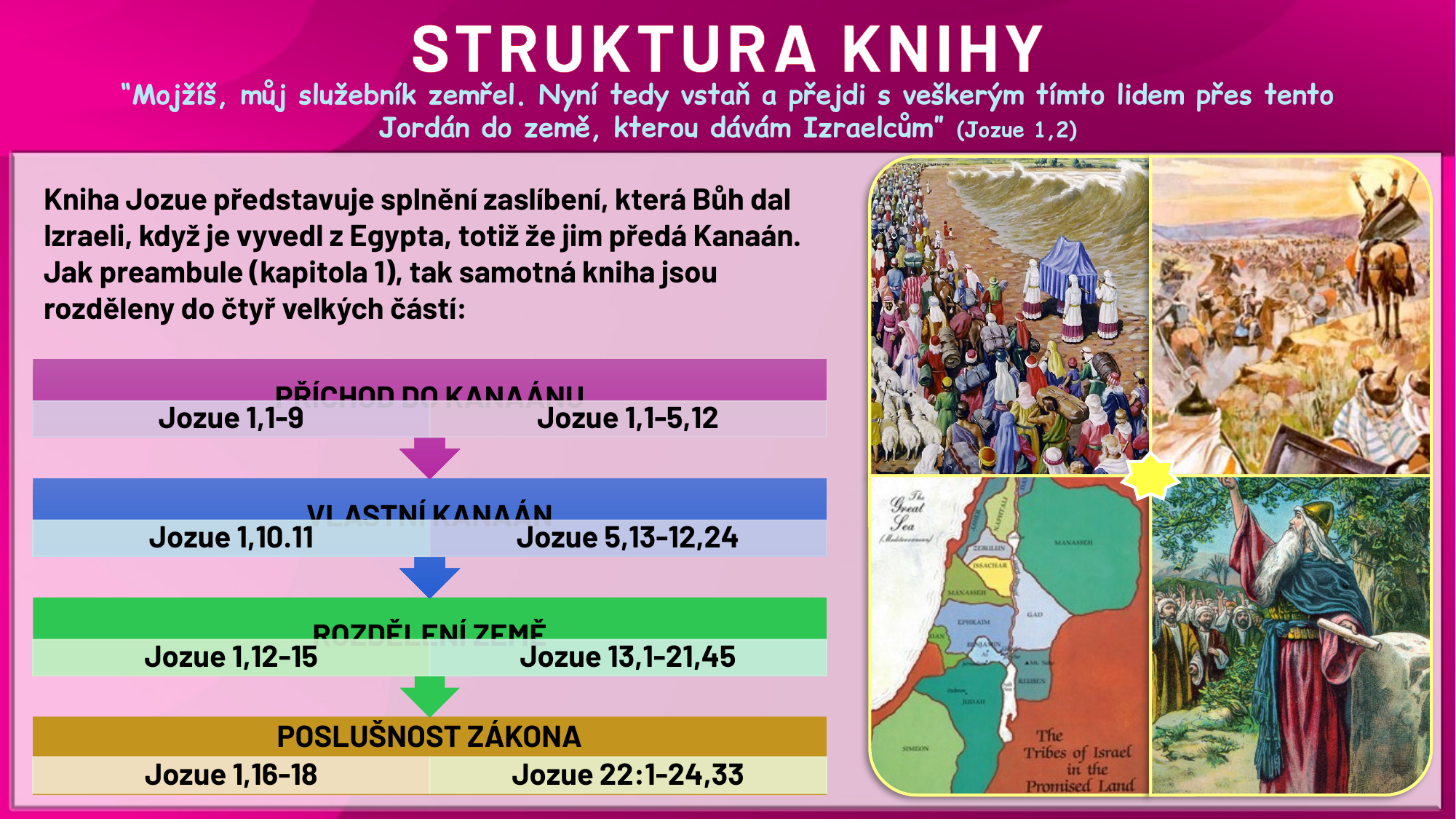

STRUKTURA KNIHY
“Mojžíš, můj služebník zemřel. Nyní tedy vstaň a přejdi s veškerým tímto lidem přes tento Jordán do země, kterou dávám Izraelcům” (Jozue 1,2)

Kniha Jozue představuje splnění zaslíbení, která Bůh dal Izraeli, když je vyvedl z Egypta, totiž že jim předá Kanaán. Jak preambule (kapitola 1), tak samotná kniha jsou rozděleny do čtyř velkých částí:
POSLUŠNOST ZÁKONA
Jozue 1,16-18
Jozue 22:1-24,33
ROZDĚLENÍ ZEMĚ
Jozue 1,12-15
Jozue 13,1-21,45
VLASTNÍ KANAÁN
Jozue 1,10.11
Jozue 5,13-12,24
PŘÍCHOD DO KANAÁNU
Jozue 1,1-9
Jozue 1,1-5,12